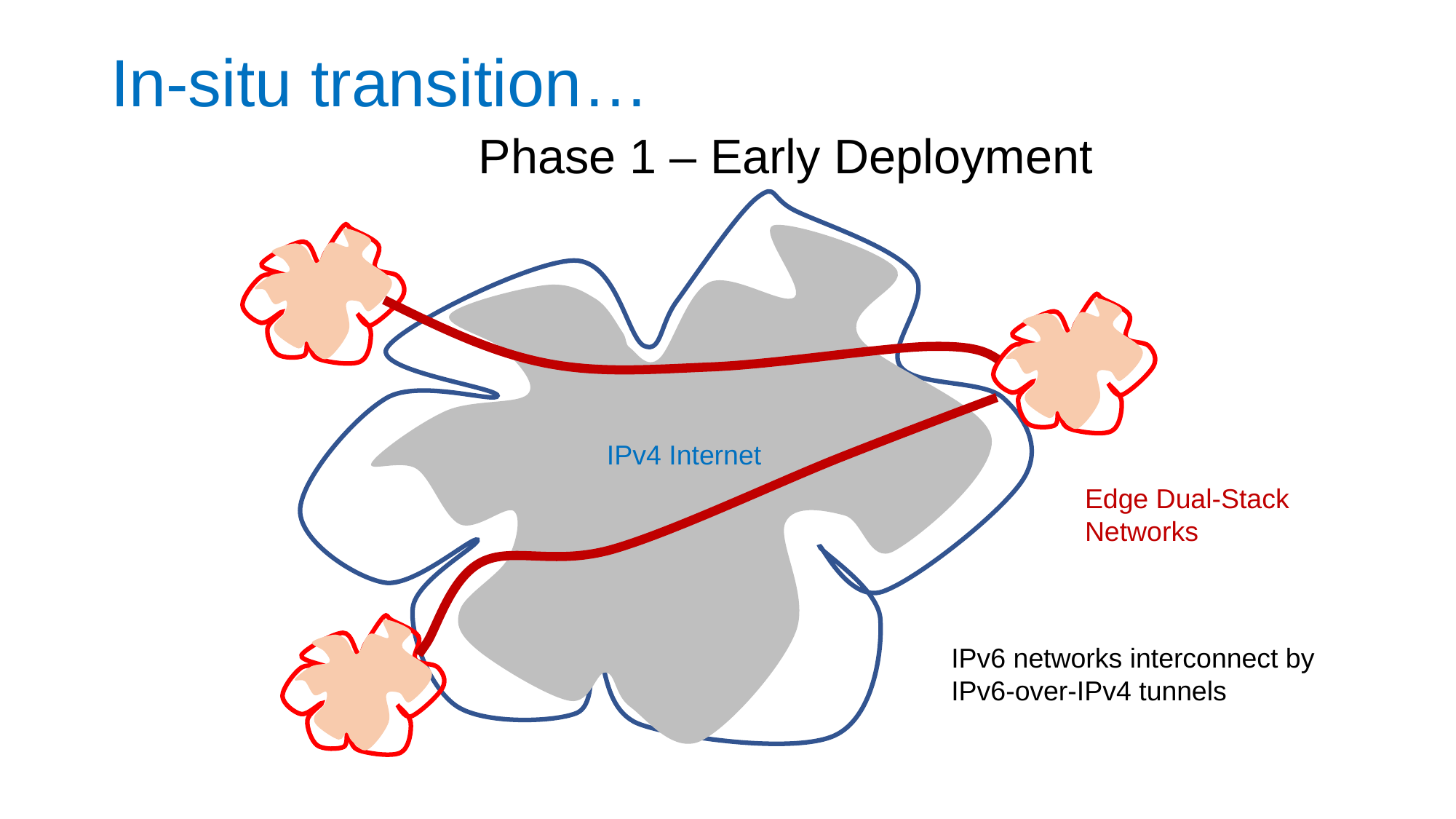

In-situ transition…
Phase 1 – Early Deployment

IPv4 Internet
Edge Dual-Stack Networks

IPv6 networks interconnect by
IPv6-over-IPv4 tunnels